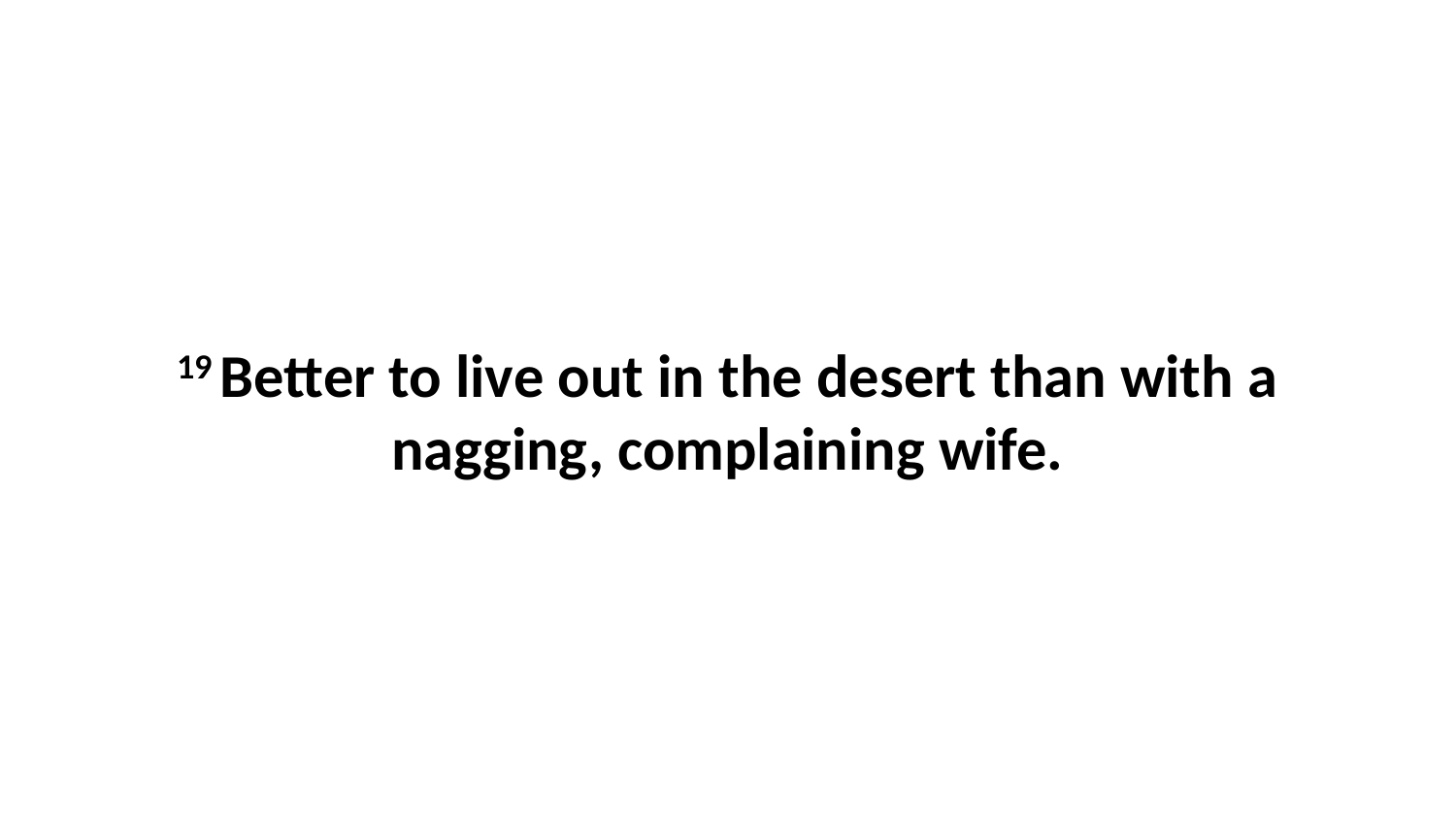

19 Better to live out in the desert than with a nagging, complaining wife.